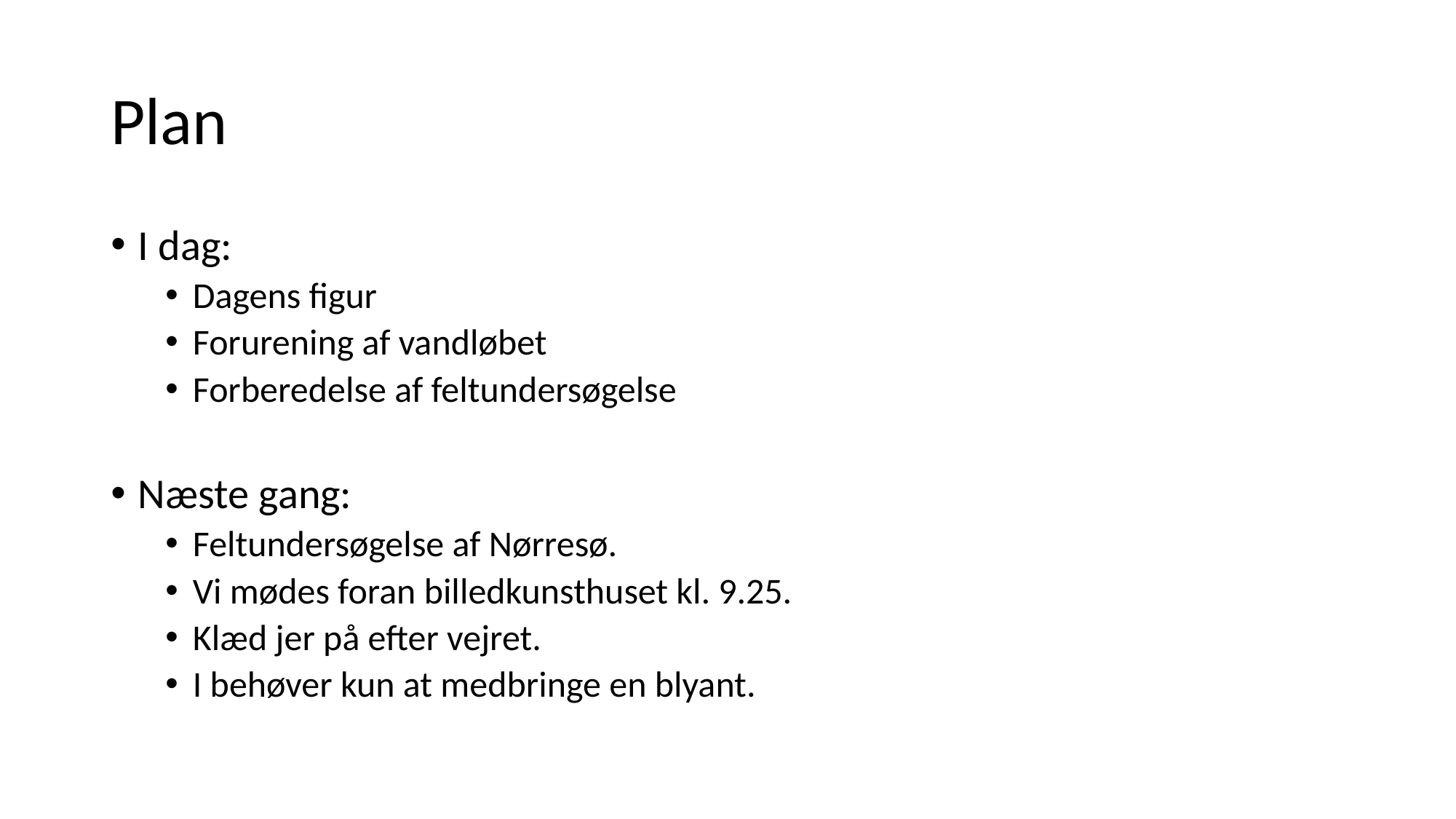

# Plan
I dag:
Dagens figur
Forurening af vandløbet
Forberedelse af feltundersøgelse

Næste gang:
Feltundersøgelse af Nørresø.
Vi mødes foran billedkunsthuset kl. 9.25.
Klæd jer på efter vejret.
I behøver kun at medbringe en blyant.